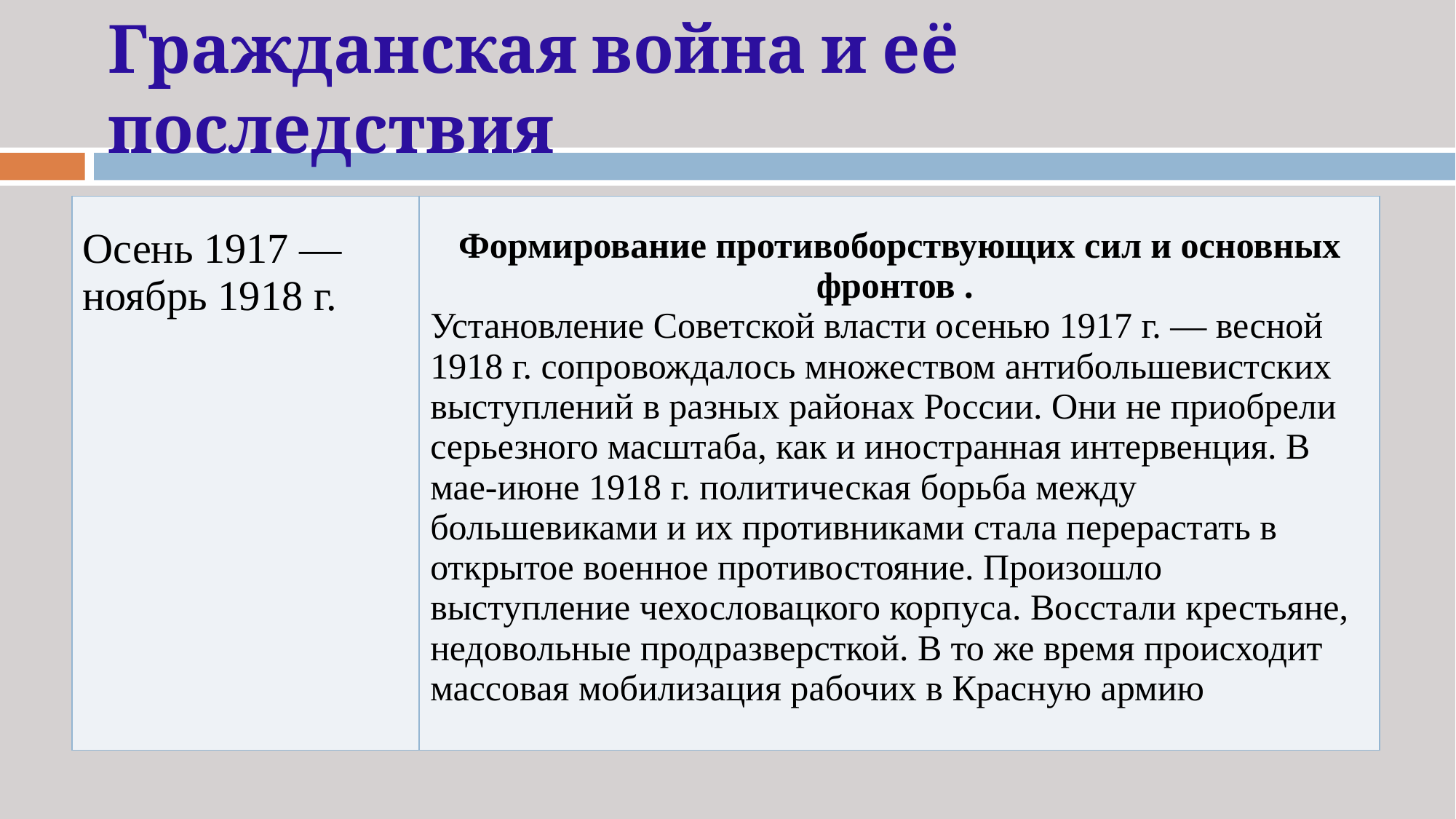

# Гражданская война и её последствия

| Осень 1917 — ноябрь 1918 г. | Формирование противоборствующих сил и основных фронтов . Установление Советской власти осенью 1917 г. — весной 1918 г. сопровождалось множеством антибольшевистских выступлений в разных районах России. Они не приобрели серьезного масштаба, как и иностранная интервенция. В мае-июне 1918 г. политическая борьба между большевиками и их противниками стала перерастать в открытое военное противостояние. Произошло выступление чехословацкого корпуса. Восстали крестьяне, недовольные продразверсткой. В то же время происходит массовая мобилизация рабочих в Красную армию |
| --- | --- |